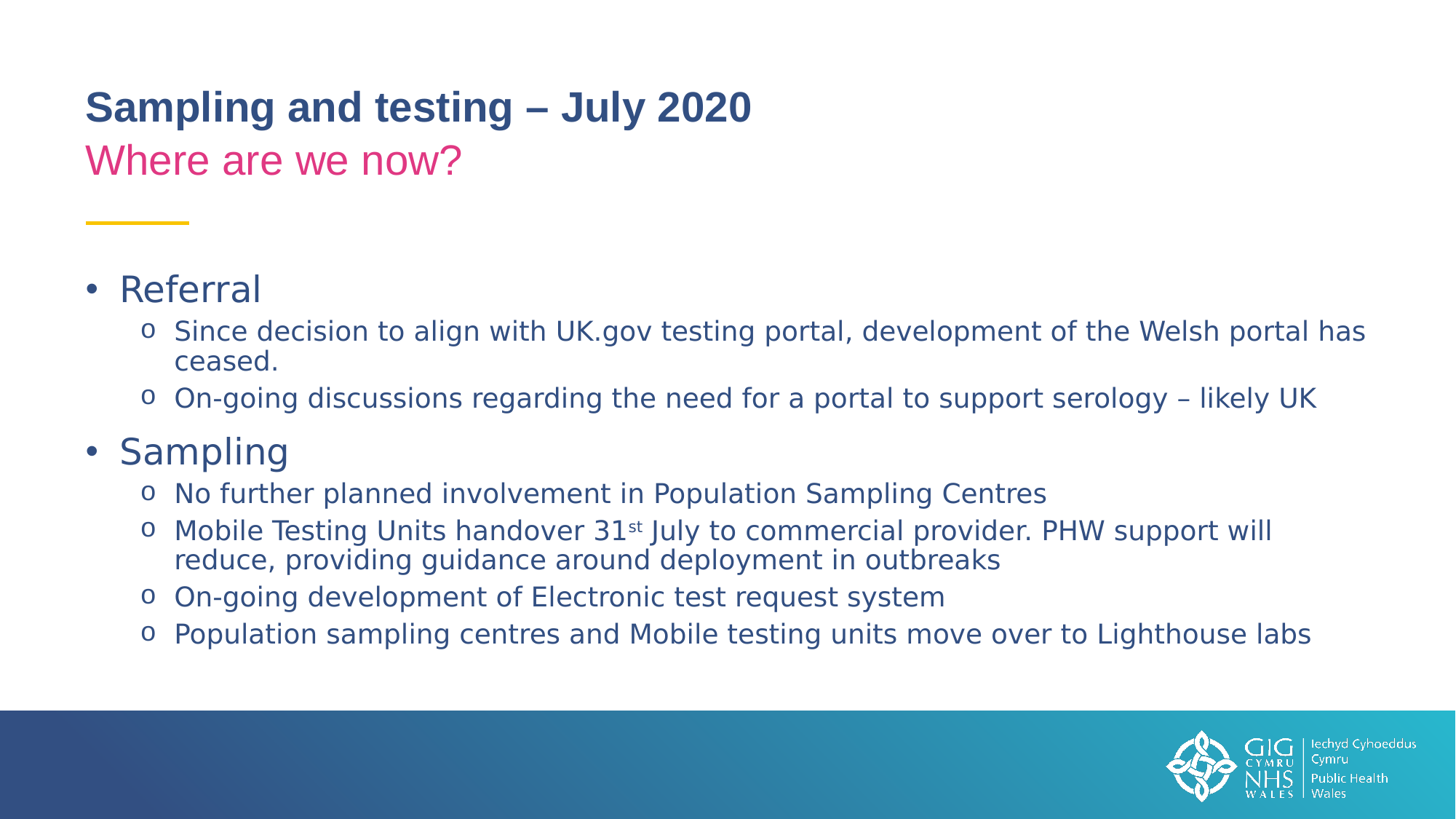

Sampling and testing – July 2020
Where are we now?
Referral
Since decision to align with UK.gov testing portal, development of the Welsh portal has ceased.
On-going discussions regarding the need for a portal to support serology – likely UK
Sampling
No further planned involvement in Population Sampling Centres
Mobile Testing Units handover 31st July to commercial provider. PHW support will reduce, providing guidance around deployment in outbreaks
On-going development of Electronic test request system
Population sampling centres and Mobile testing units move over to Lighthouse labs